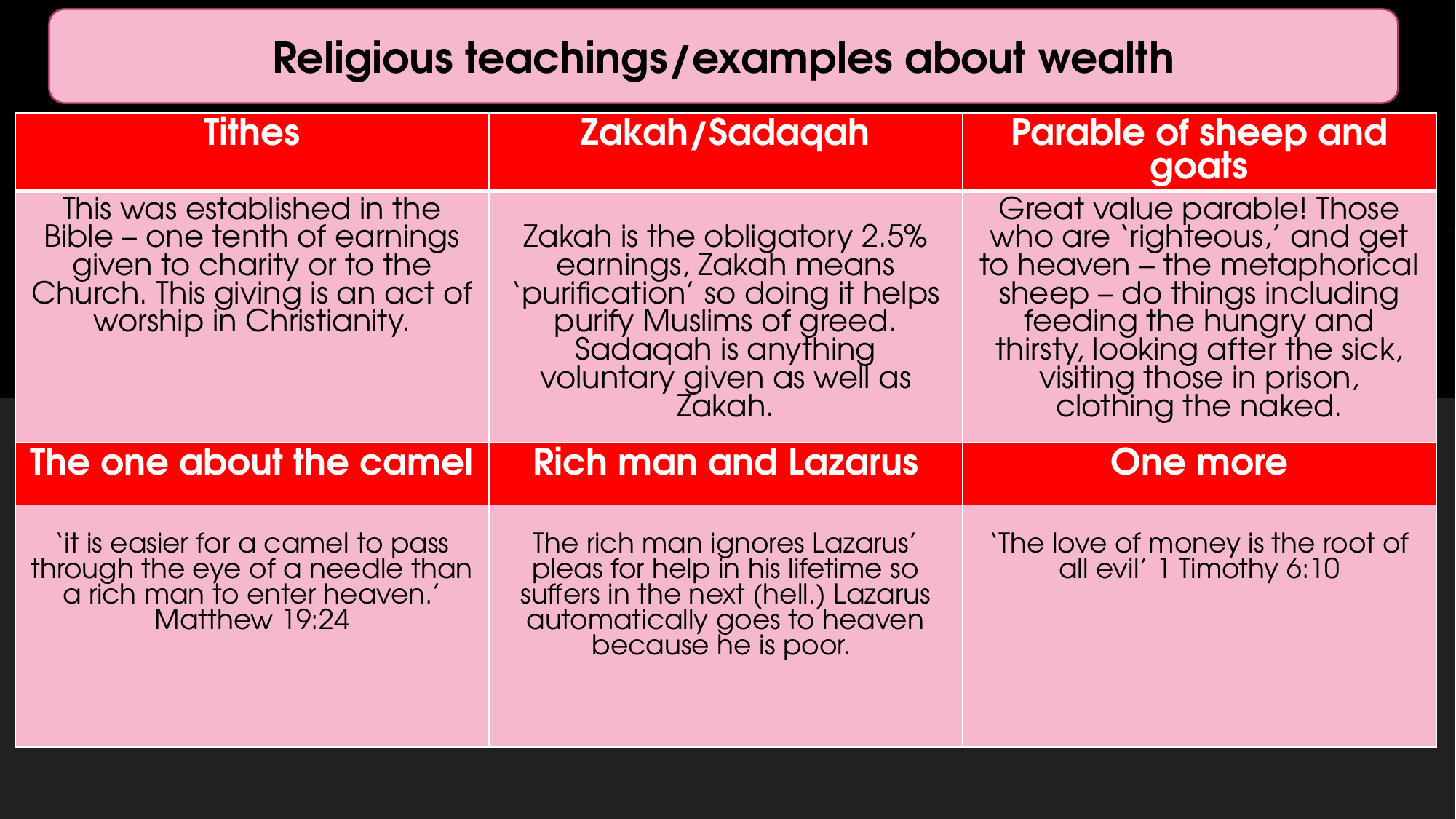

Religious teachings/examples about wealth
| Tithes | Zakah/Sadaqah | Parable of sheep and goats |
| --- | --- | --- |
| This was established in the Bible – one tenth of earnings given to charity or to the Church. This giving is an act of worship in Christianity. | Zakah is the obligatory 2.5% earnings, Zakah means ‘purification’ so doing it helps purify Muslims of greed. Sadaqah is anything voluntary given as well as Zakah. | Great value parable! Those who are ‘righteous,’ and get to heaven – the metaphorical sheep – do things including feeding the hungry and thirsty, looking after the sick, visiting those in prison, clothing the naked. |
| The one about the camel | Rich man and Lazarus | One more |
| ‘it is easier for a camel to pass through the eye of a needle than a rich man to enter heaven.’ Matthew 19:24 | The rich man ignores Lazarus’ pleas for help in his lifetime so suffers in the next (hell.) Lazarus automatically goes to heaven because he is poor. | ‘The love of money is the root of all evil’ 1 Timothy 6:10 |